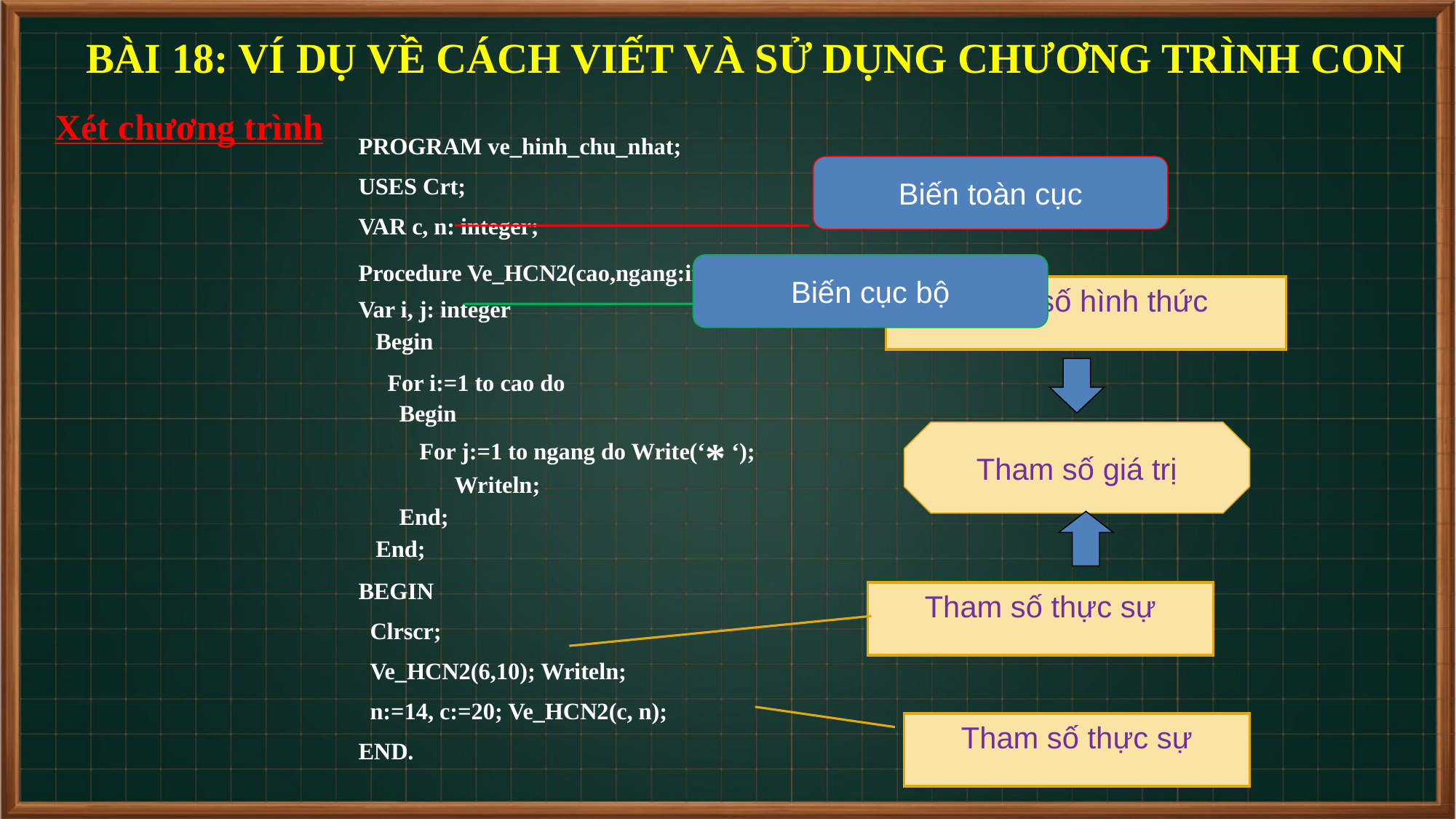

BÀI 18: VÍ DỤ VỀ CÁCH VIẾT VÀ SỬ DỤNG CHƯƠNG TRÌNH CON

PROGRAM ve_hinh_chu_nhat;
USES Crt;
VAR c, n: integer;
Procedure Ve_HCN2(cao,ngang:integer);
Var i, j: integer
   Begin
     For i:=1 to cao do
       Begin
		For j:=1 to ngang do Write(‘* ‘);
	      Writeln;
       End;
   End;
BEGIN
  Clrscr;
  Ve_HCN2(6,10); Writeln;
  n:=14, c:=20; Ve_HCN2(c, n);
END.
# Xét chương trình
Biến toàn cục

Biến cục bộ
tham số hình thức

Tham số giá trị

Tham số thực sự
Tham số thực sự